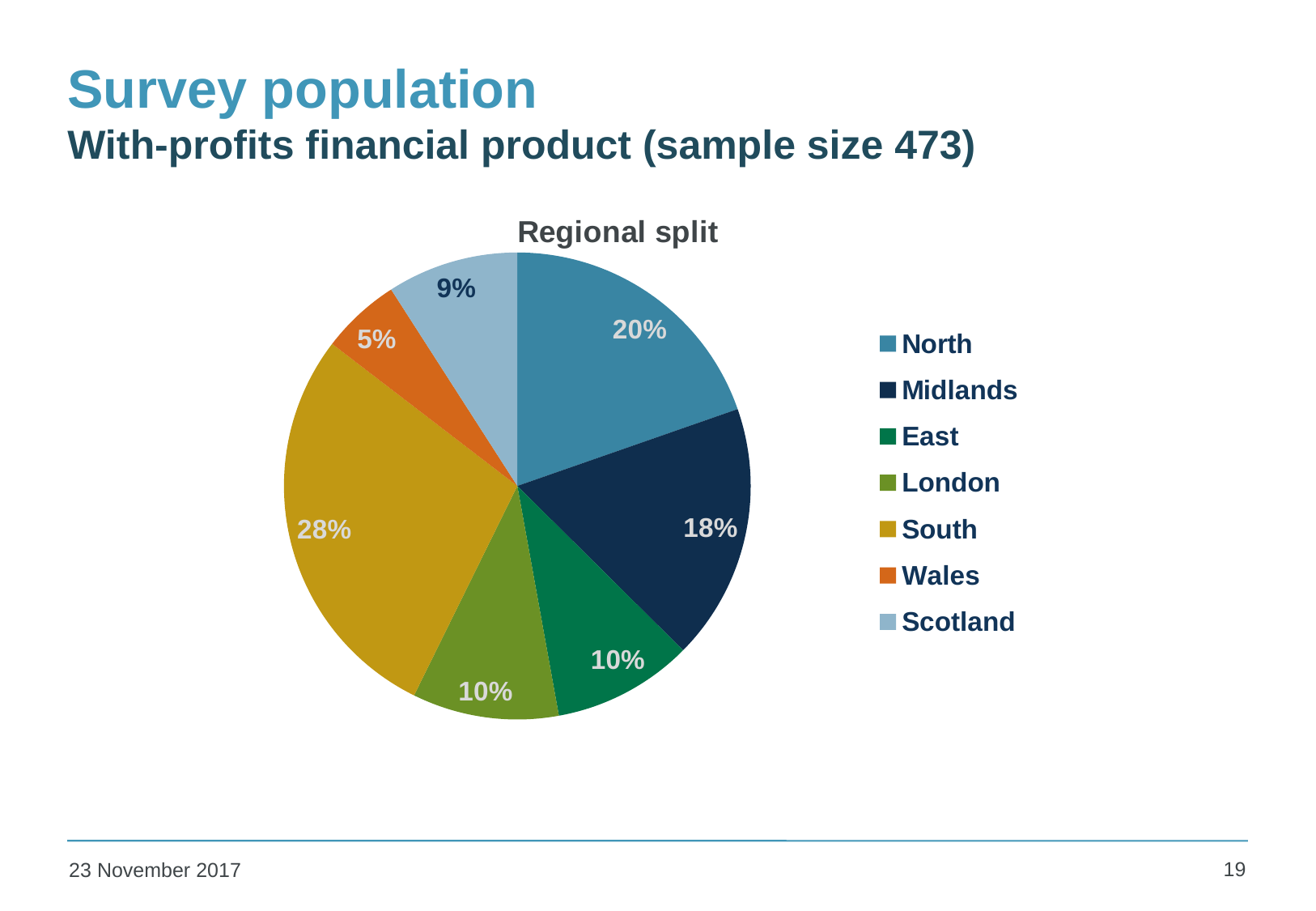

# Survey population With-profits financial product (sample size 473)

### Chart: Regional split

| Category |  |
|---|---|
| North | 93.0 |
| Midlands | 84.0 |
| East | 46.0 |
| London | 48.0 |
| South | 133.0 |
| Wales | 26.0 |
| Scotland | 43.0 |
19
23 November 2017